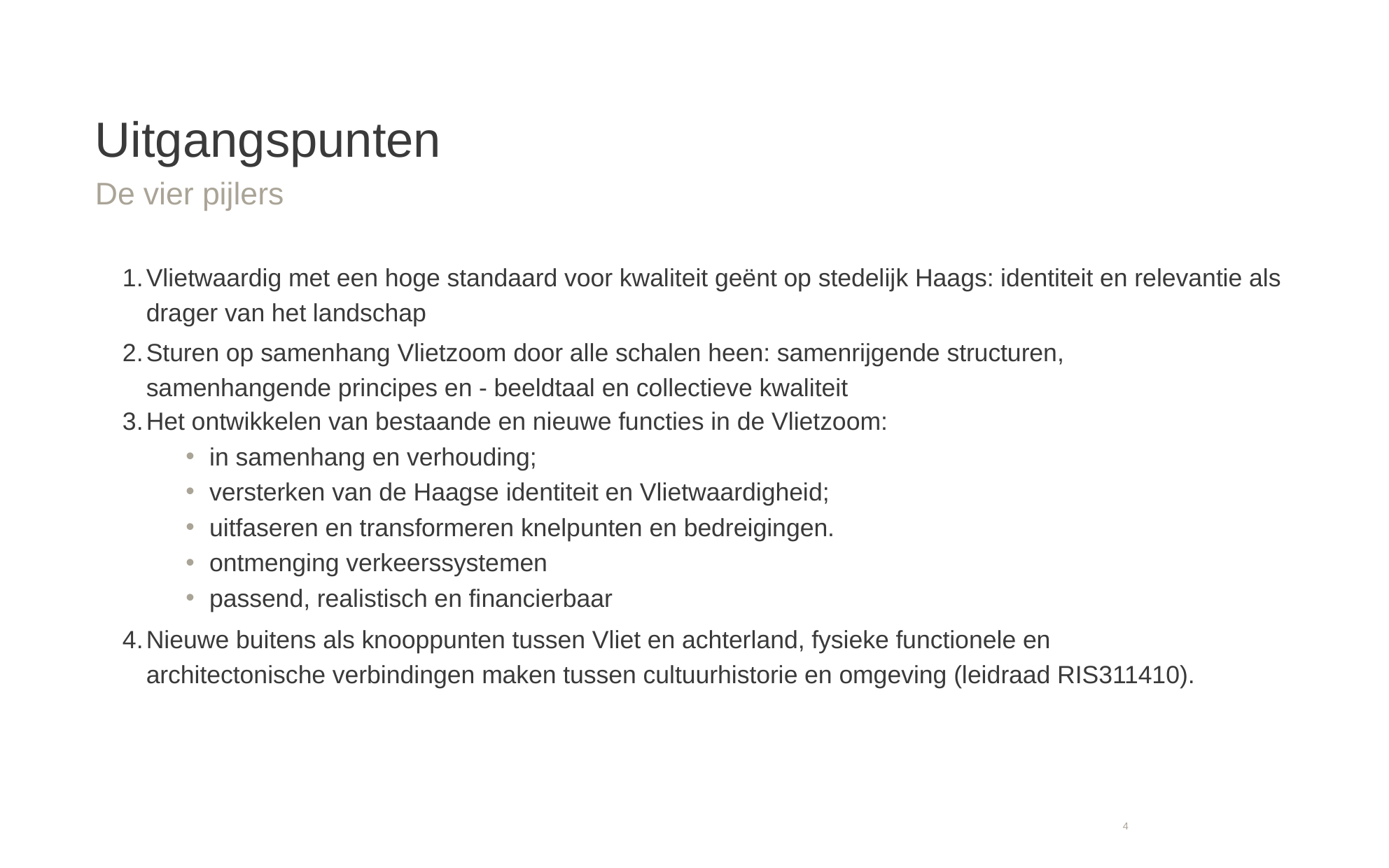

# Uitgangspunten
De vier pijlers
Vlietwaardig met een hoge standaard voor kwaliteit geënt op stedelijk Haags: identiteit en relevantie als drager van het landschap
Sturen op samenhang Vlietzoom door alle schalen heen: samenrijgende structuren, samenhangende principes en - beeldtaal en collectieve kwaliteit
Het ontwikkelen van bestaande en nieuwe functies in de Vlietzoom:
in samenhang en verhouding;
versterken van de Haagse identiteit en Vlietwaardigheid;
uitfaseren en transformeren knelpunten en bedreigingen.
ontmenging verkeerssystemen
passend, realistisch en financierbaar
Nieuwe buitens als knooppunten tussen Vliet en achterland, fysieke functionele en architectonische verbindingen maken tussen cultuurhistorie en omgeving (leidraad RIS311410).
4